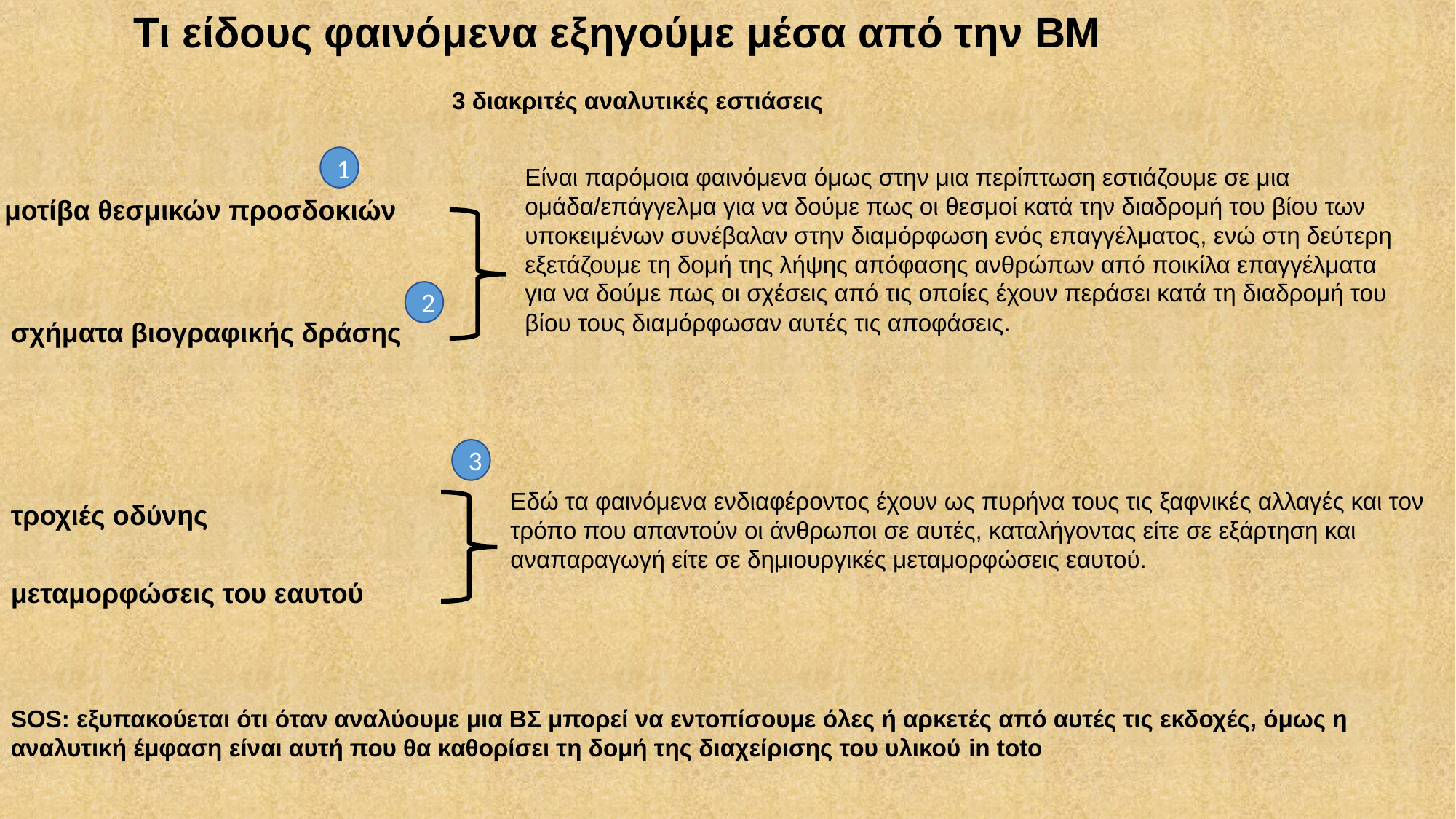

Τι είδους φαινόμενα εξηγούμε μέσα από την ΒΜ
3 διακριτές αναλυτικές εστιάσεις
1
Είναι παρόμοια φαινόμενα όμως στην μια περίπτωση εστιάζουμε σε μια ομάδα/επάγγελμα για να δούμε πως οι θεσμοί κατά την διαδρομή του βίου των υποκειμένων συνέβαλαν στην διαμόρφωση ενός επαγγέλματος, ενώ στη δεύτερη εξετάζουμε τη δομή της λήψης απόφασης ανθρώπων από ποικίλα επαγγέλματα για να δούμε πως οι σχέσεις από τις οποίες έχουν περάσει κατά τη διαδρομή του βίου τους διαμόρφωσαν αυτές τις αποφάσεις.
μοτίβα θεσμικών προσδοκιών

2
σχήματα βιογραφικής δράσης
3
Εδώ τα φαινόμενα ενδιαφέροντος έχουν ως πυρήνα τους τις ξαφνικές αλλαγές και τον τρόπο που απαντούν οι άνθρωποι σε αυτές, καταλήγοντας είτε σε εξάρτηση και αναπαραγωγή είτε σε δημιουργικές μεταμορφώσεις εαυτού.

τροχιές οδύνης
μεταμορφώσεις του εαυτού
SOS: εξυπακούεται ότι όταν αναλύουμε μια ΒΣ μπορεί να εντοπίσουμε όλες ή αρκετές από αυτές τις εκδοχές, όμως η αναλυτική έμφαση είναι αυτή που θα καθορίσει τη δομή της διαχείρισης του υλικού in toto